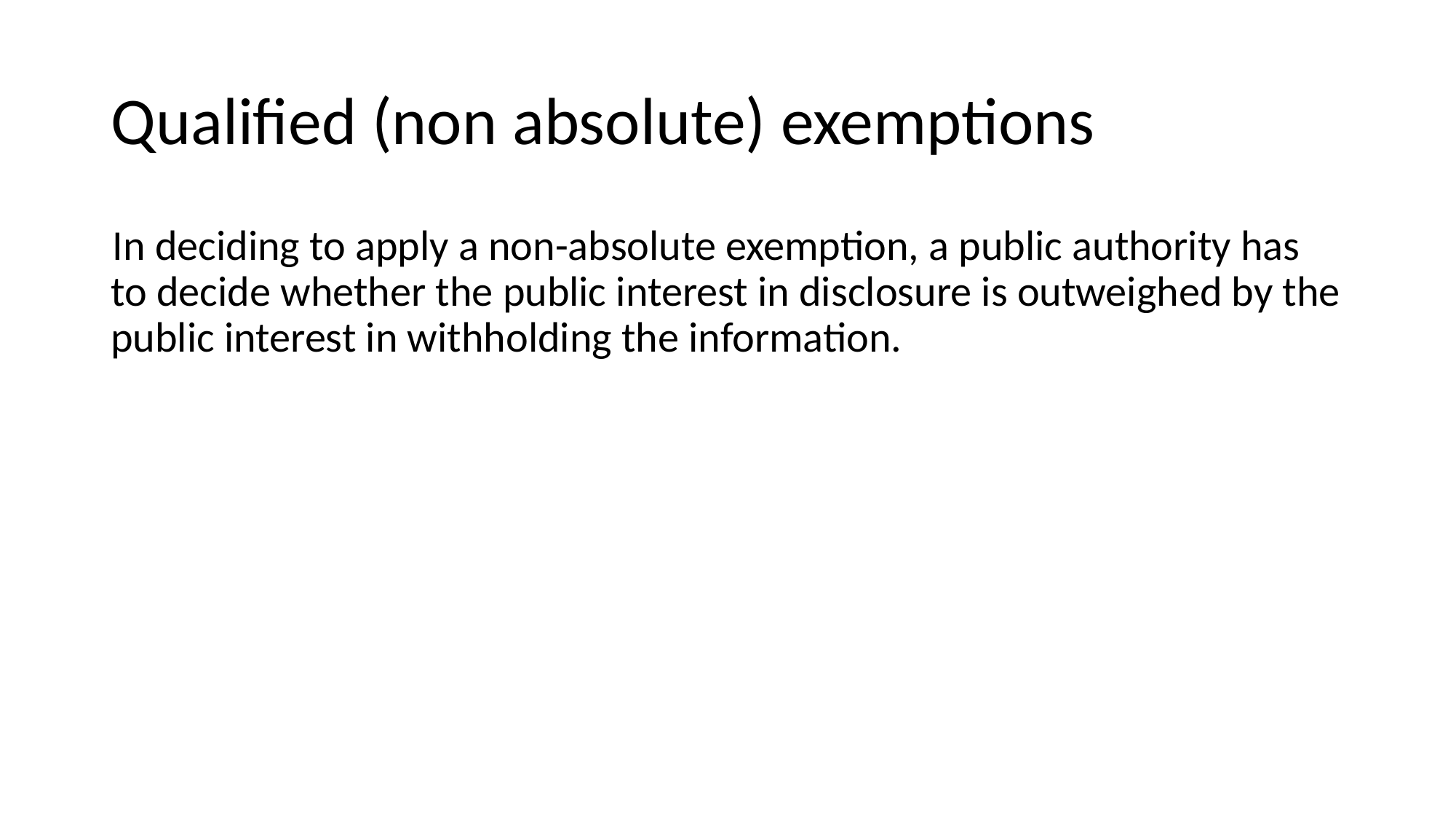

# Qualified (non absolute) exemptions
In deciding to apply a non-absolute exemption, a public authority has to decide whether the public interest in disclosure is outweighed by the public interest in withholding the information.